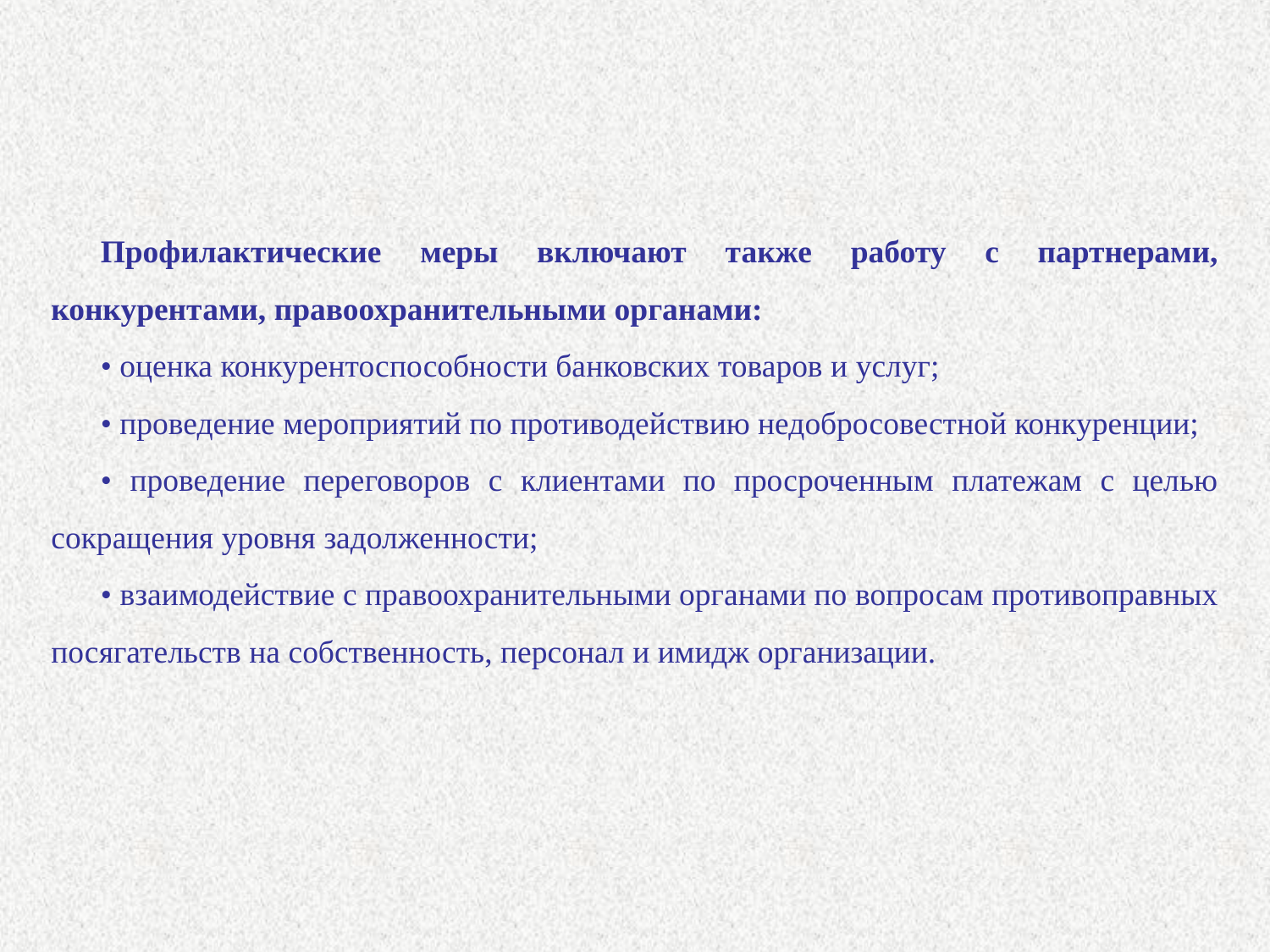

Профилактические меры включают также работу с партнерами, конкурентами, правоохранительными органами:
• оценка конкурентоспособности банковских товаров и услуг;
• проведение мероприятий по противодействию недобросовестной конкуренции;
• проведение переговоров с клиентами по просроченным платежам с целью сокращения уровня задолженности;
• взаимодействие с правоохранительными органами по вопросам противоправных посягательств на собственность, персонал и имидж организации.